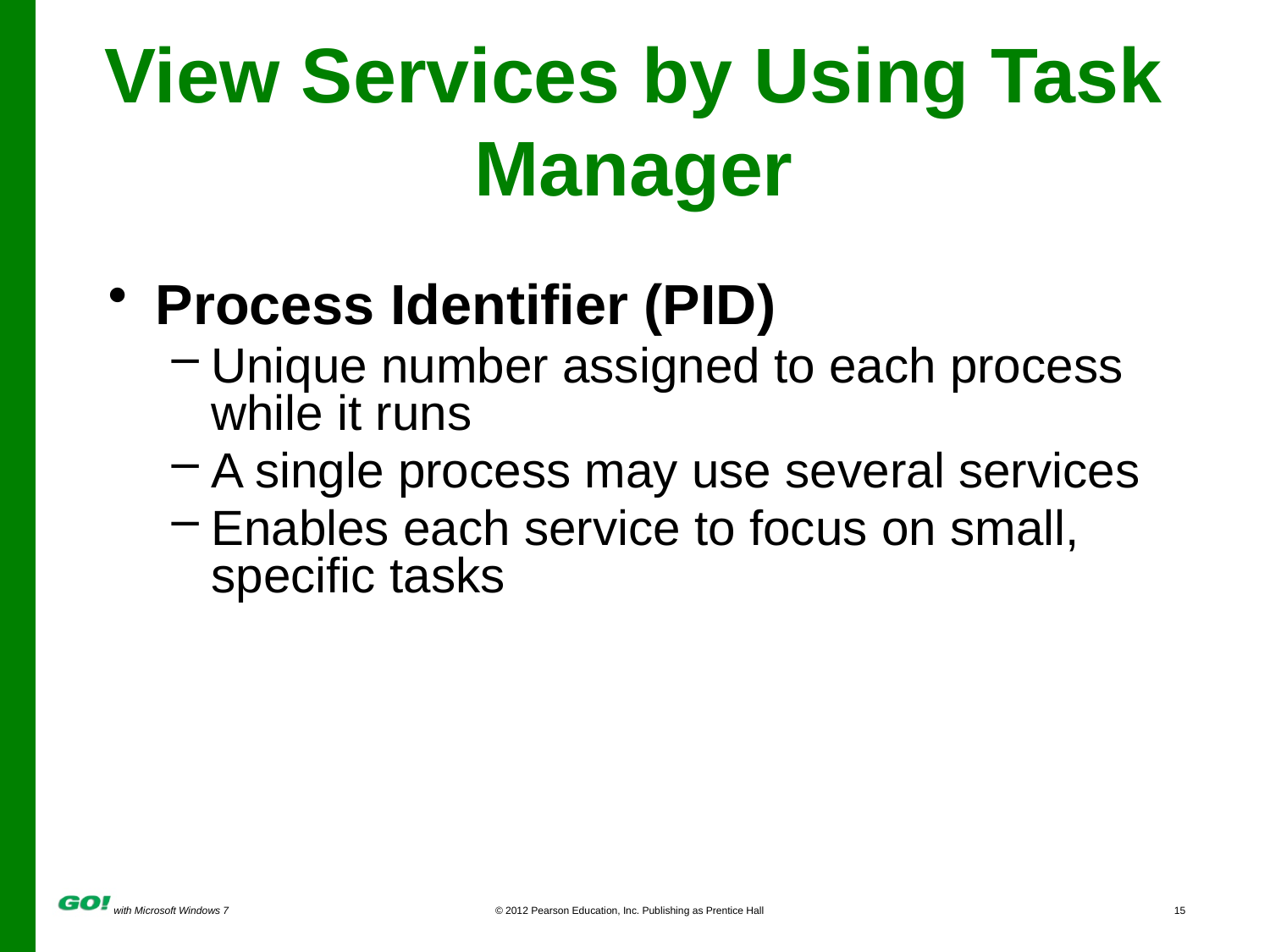

# View Services by Using Task Manager
Process Identifier (PID)
Unique number assigned to each process while it runs
A single process may use several services
Enables each service to focus on small, specific tasks